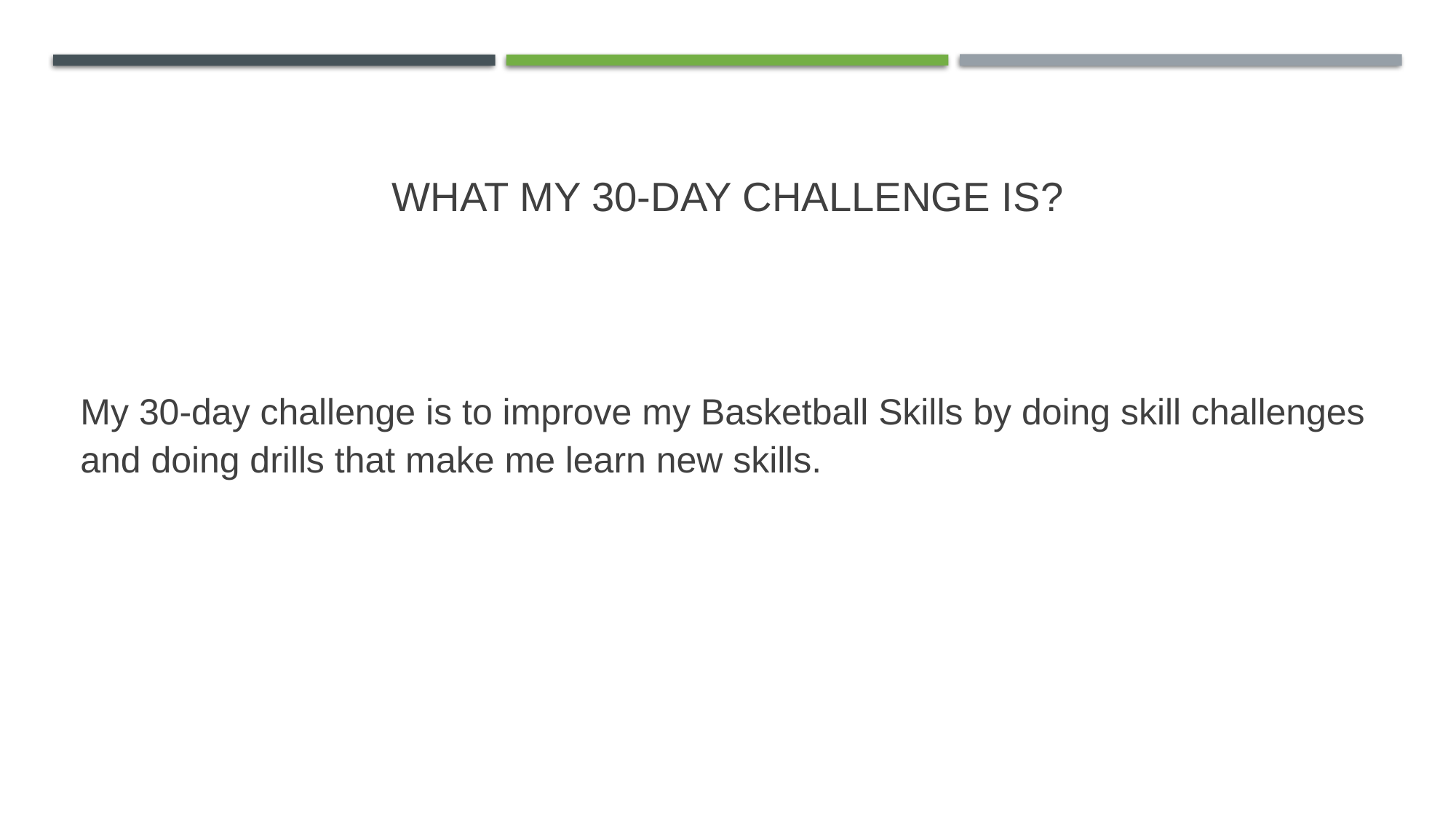

# WHAT My 30-day challenge is?
My 30-day challenge is to improve my Basketball Skills by doing skill challenges and doing drills that make me learn new skills.